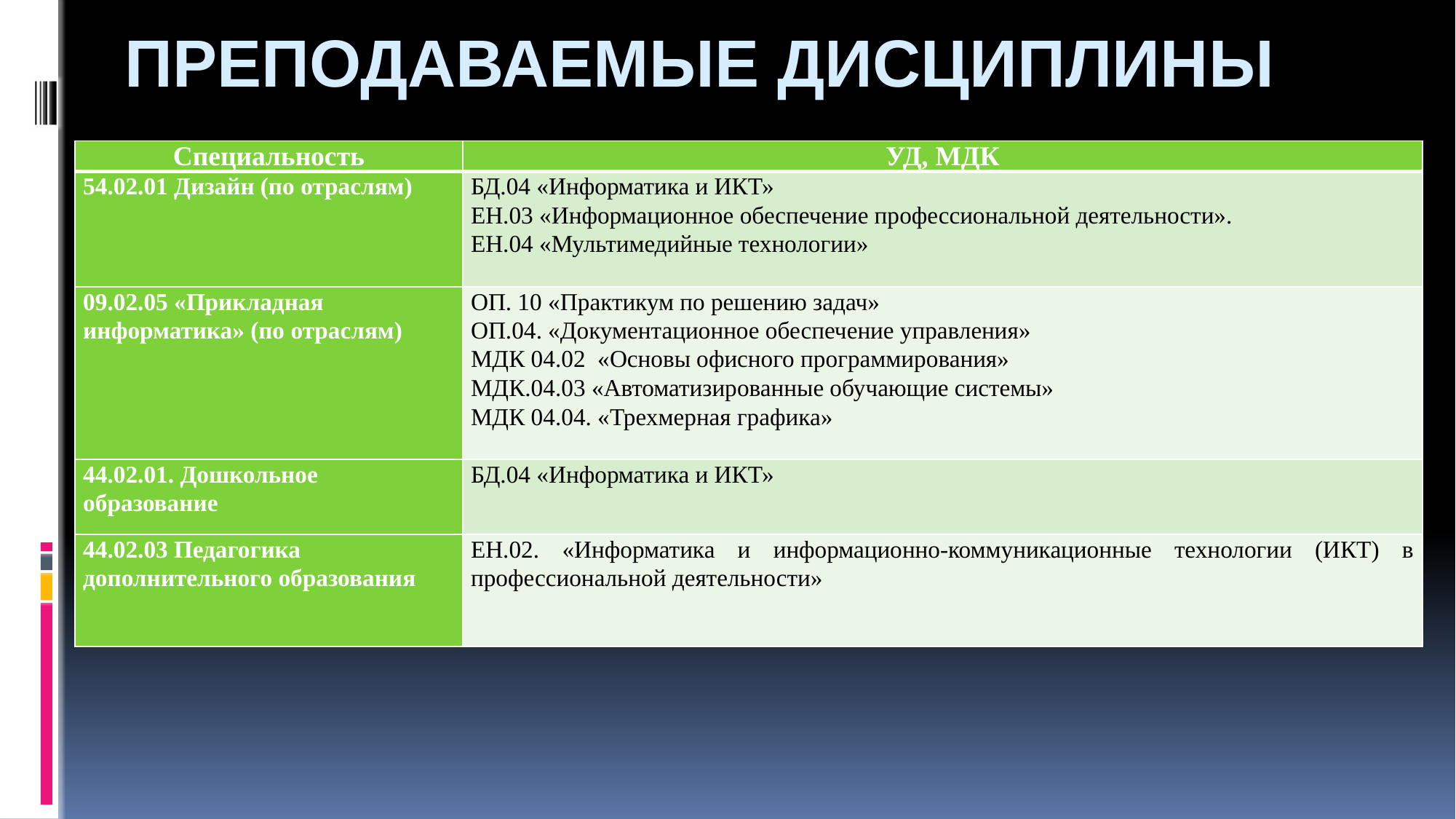

# ПРЕПОДАВАЕМЫЕ ДИСЦИПЛИНЫ
| Специальность | УД, МДК |
| --- | --- |
| 54.02.01 Дизайн (по отраслям) | БД.04 «Информатика и ИКТ» ЕН.03 «Информационное обеспечение профессиональной деятельности». ЕН.04 «Мультимедийные технологии» |
| 09.02.05 «Прикладная информатика» (по отраслям) | ОП. 10 «Практикум по решению задач» ОП.04. «Документационное обеспечение управления» МДК 04.02 «Основы офисного программирования» МДК.04.03 «Автоматизированные обучающие системы» МДК 04.04. «Трехмерная графика» |
| 44.02.01. Дошкольное образование | БД.04 «Информатика и ИКТ» |
| 44.02.03 Педагогика дополнительного образования | ЕН.02. «Информатика и информационно-коммуникационные технологии (ИКТ) в профессиональной деятельности» |